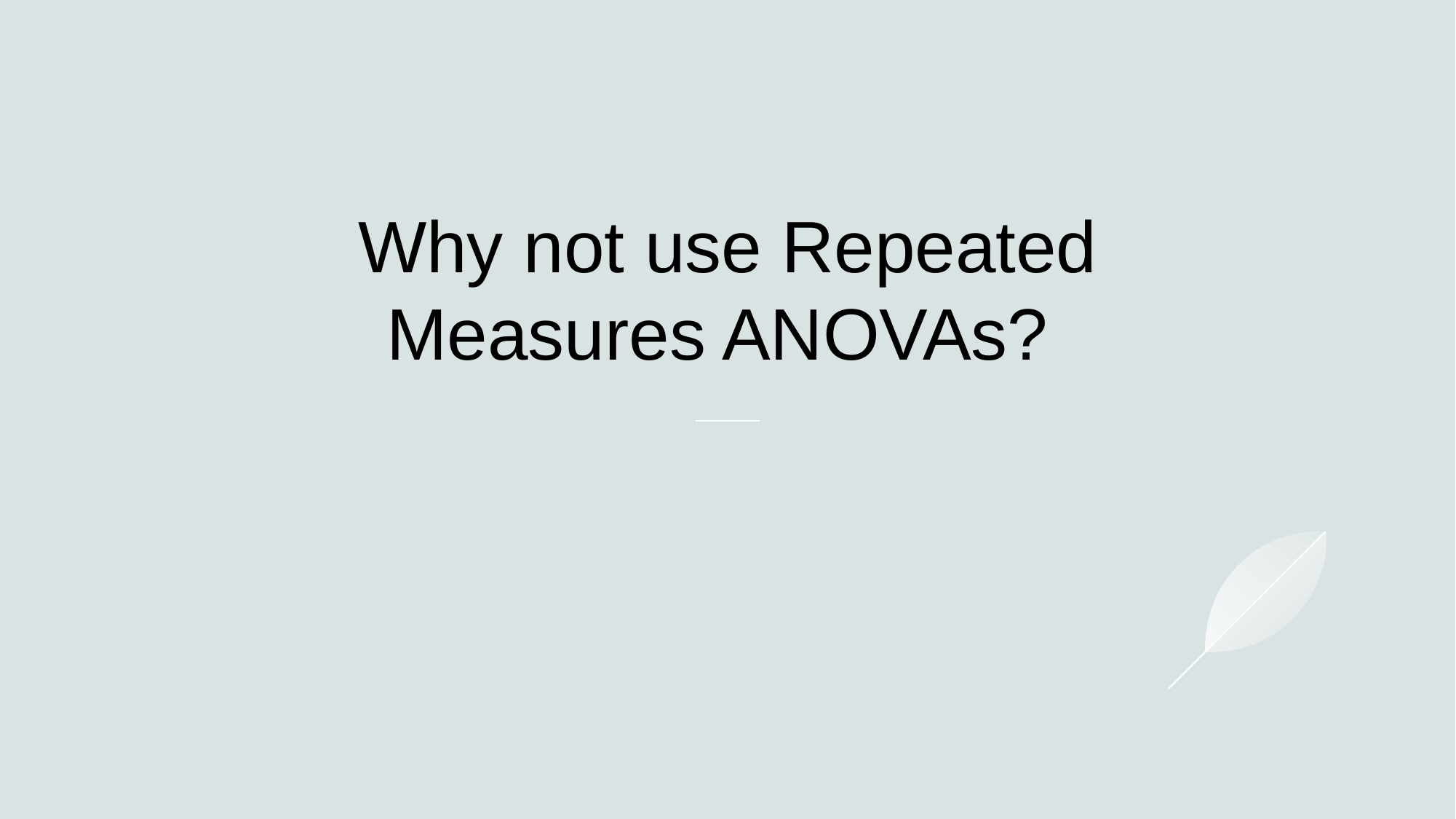

# Why not use Repeated Measures ANOVAs?